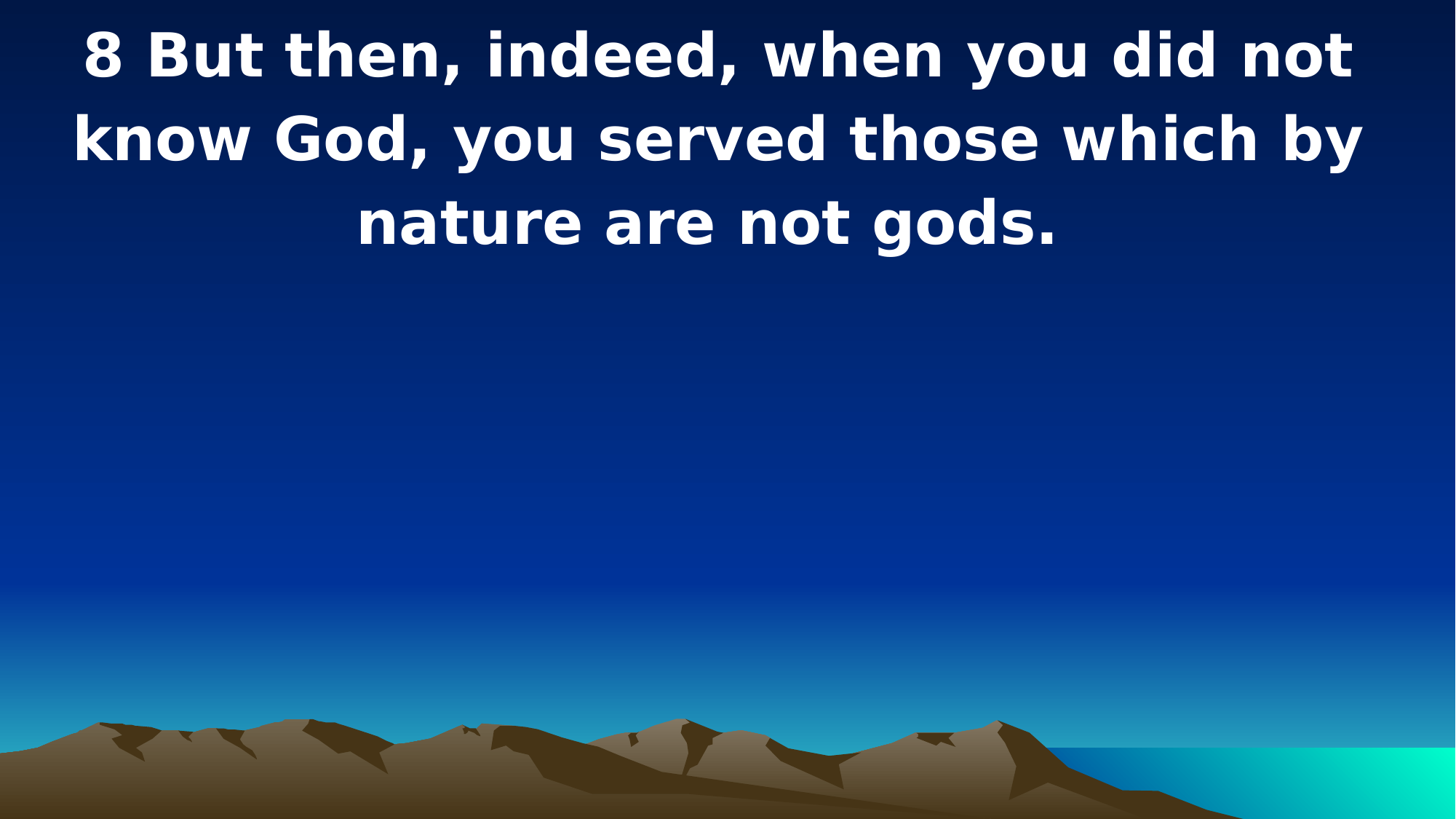

8 But then, indeed, when you did not know God, you served those which by nature are not gods.